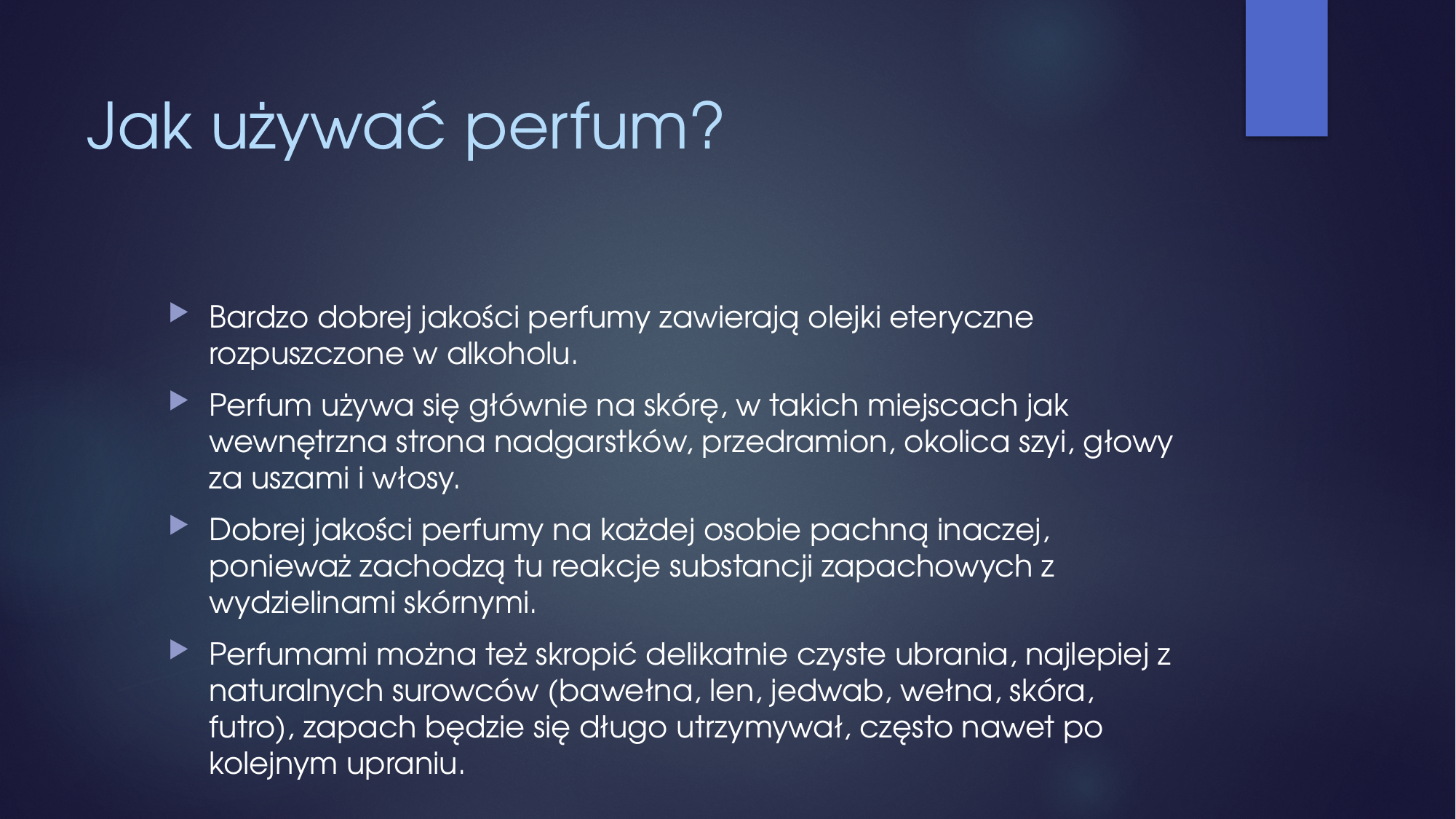

# Jak używać perfum?
Bardzo dobrej jakości perfumy zawierają olejki eteryczne rozpuszczone w alkoholu.
Perfum używa się głównie na skórę, w takich miejscach jak wewnętrzna strona nadgarstków, przedramion, okolica szyi, głowy za uszami i włosy.
Dobrej jakości perfumy na każdej osobie pachną inaczej, ponieważ zachodzą tu reakcje substancji zapachowych z wydzielinami skórnymi.
Perfumami można też skropić delikatnie czyste ubrania, najlepiej z naturalnych surowców (bawełna, len, jedwab, wełna, skóra, futro), zapach będzie się długo utrzymywał, często nawet po kolejnym upraniu.